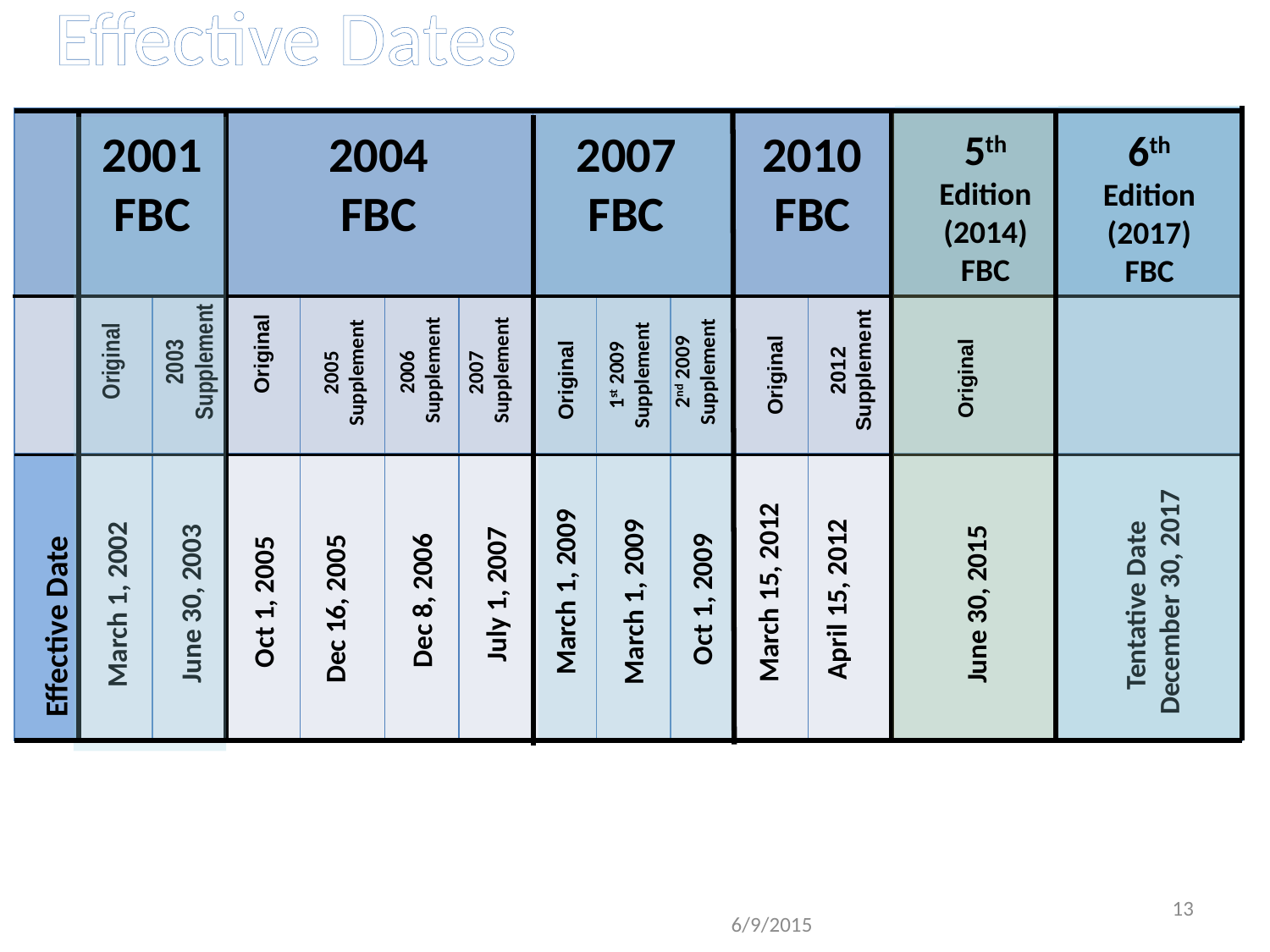

# Effective Dates

|  |  |  |  |  |  |  |  |  |  |  |  |  |
| --- | --- | --- | --- | --- | --- | --- | --- | --- | --- | --- | --- | --- |
|  |  |  |  |  |  |  |  |  |  |  |  |  |
|  |  |  |  |  |  |  |  |  |  |  |  |  |

2001 FBC
2004 FBC
2007 FBC
2010 FBC
5th Edition (2014) FBC

6th Edition (2017)
FBC

Original
Original
2003 Supplement
Original
Original
2006
Supplement
2007
Supplement
2012 Supplement
2nd 2009 Supplement
2005 Supplement
1st 2009 Supplement
Original
Dec 16, 2005
Tentative Date
December 30, 2017
March 1, 2009
March 15, 2012
July 1, 2007
Oct 1, 2009
April 15, 2012
Dec 8, 2006
March 1, 2009
Oct 1, 2005
June 30, 2003
June 30, 2015
March 1, 2002
Effective Date
13
6/9/2015